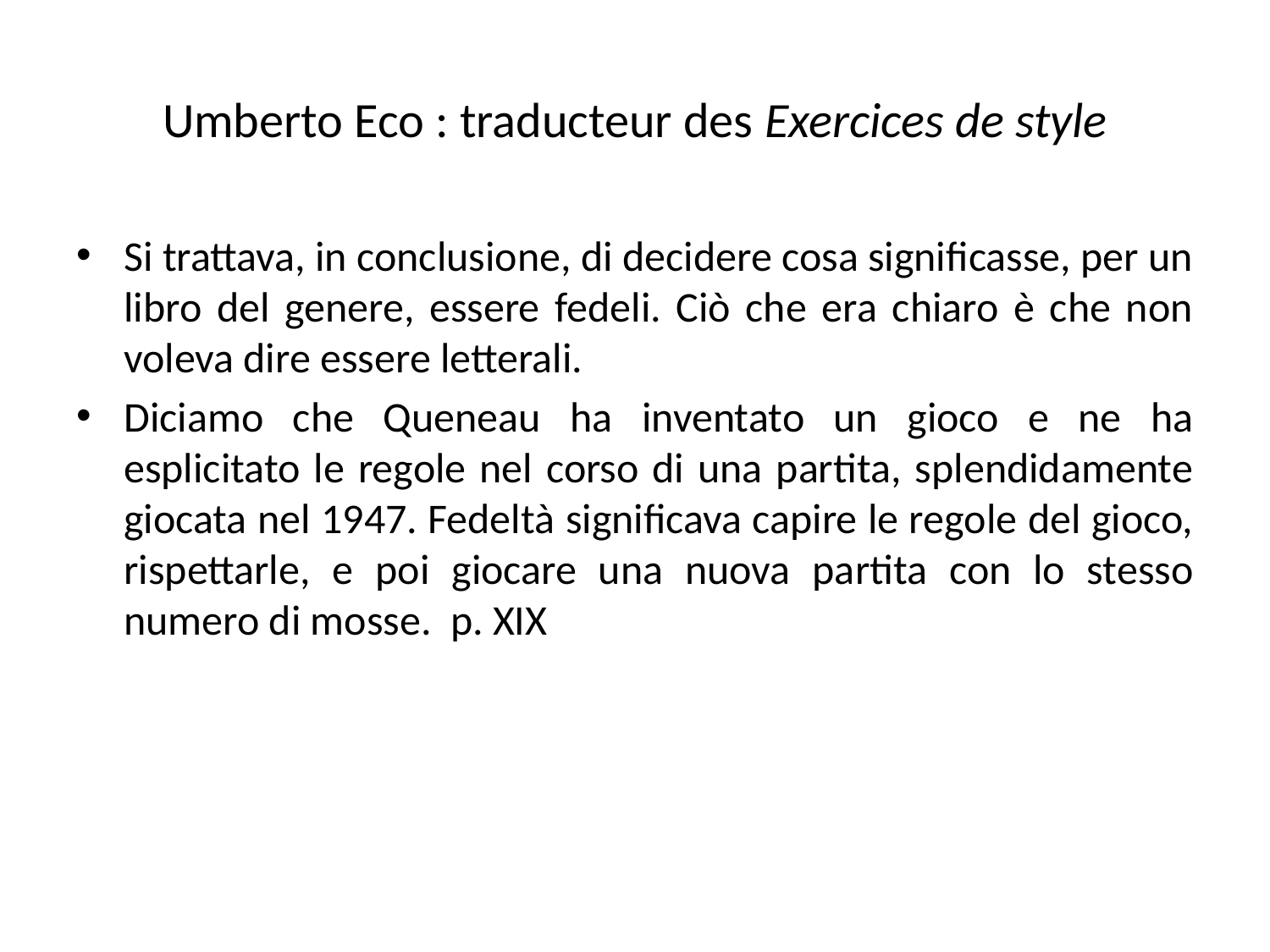

# Umberto Eco : traducteur des Exercices de style
Si trattava, in conclusione, di decidere cosa significasse, per un libro del genere, essere fedeli. Ciò che era chiaro è che non voleva dire essere letterali.
Diciamo che Queneau ha inventato un gioco e ne ha esplicitato le regole nel corso di una partita, splendidamente giocata nel 1947. Fedeltà significava capire le regole del gioco, rispettarle, e poi giocare una nuova partita con lo stesso numero di mosse.  p. XIX